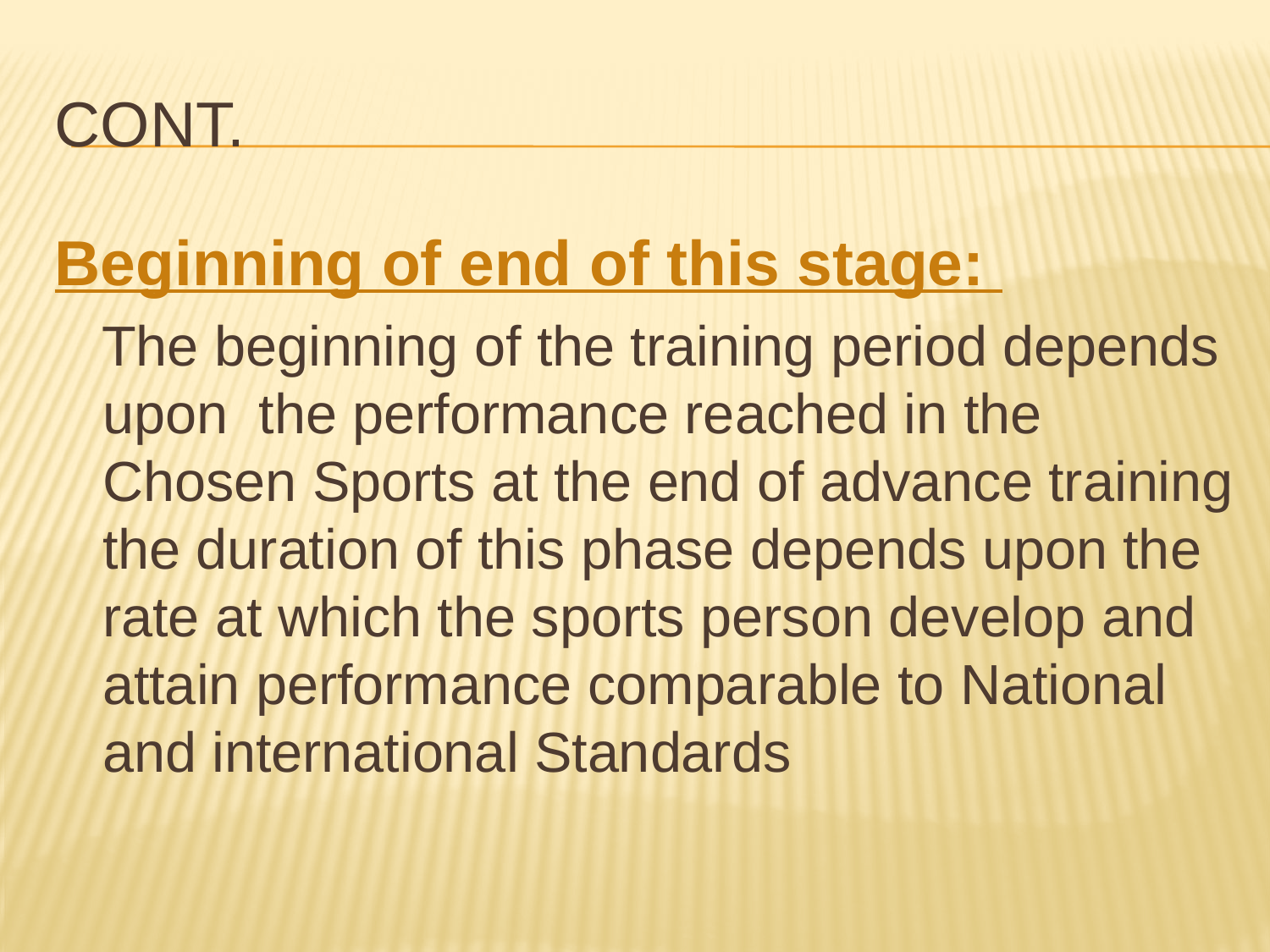

# Cont.
Beginning of end of this stage:
   The beginning of the training period depends upon  the performance reached in the Chosen Sports at the end of advance training the duration of this phase depends upon the rate at which the sports person develop and attain performance comparable to National and international Standards